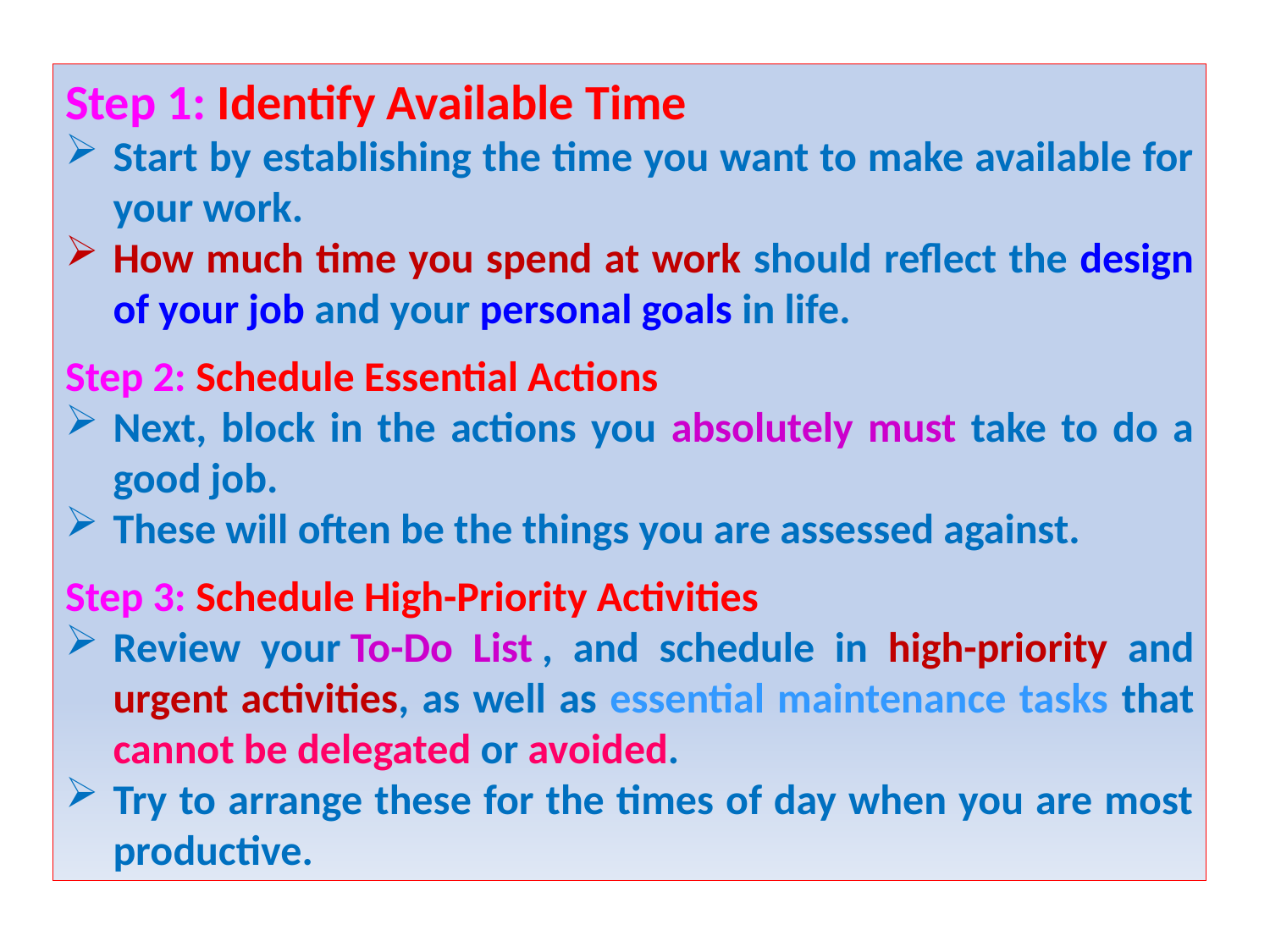

Step 1: Identify Available Time
Start by establishing the time you want to make available for your work.
How much time you spend at work should reflect the design of your job and your personal goals in life.

Step 2: Schedule Essential Actions
Next, block in the actions you absolutely must take to do a good job.
These will often be the things you are assessed against.

Step 3: Schedule High-Priority Activities
Review your To-Do List , and schedule in high-priority and urgent activities, as well as essential maintenance tasks that cannot be delegated or avoided.
Try to arrange these for the times of day when you are most productive.